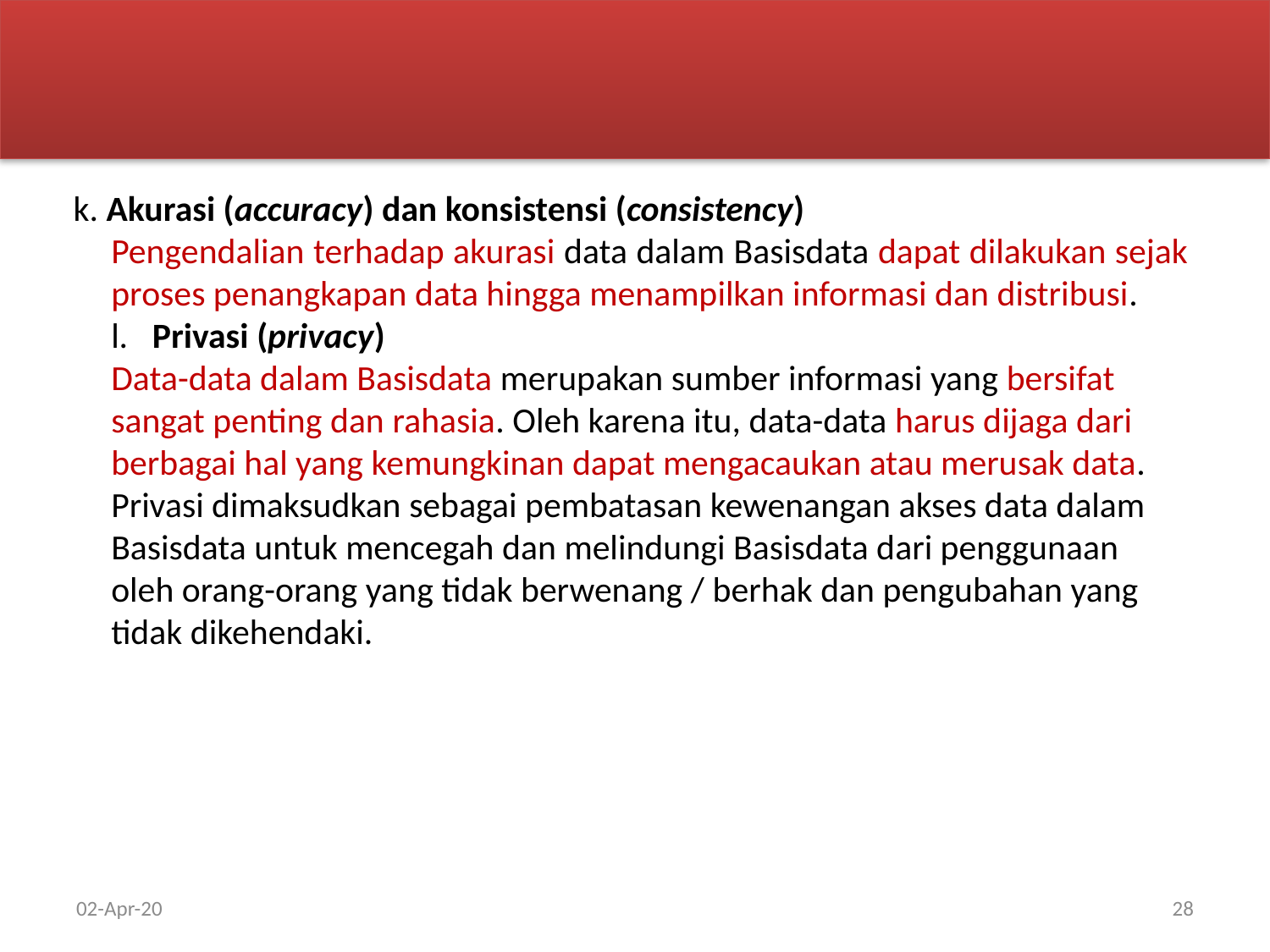

k. Akurasi (accuracy) dan konsistensi (consistency)
Pengendalian terhadap akurasi data dalam Basisdata dapat dilakukan sejak proses penangkapan data hingga menampilkan informasi dan distribusi.
l.   Privasi (privacy)
Data-data dalam Basisdata merupakan sumber informasi yang bersifat sangat penting dan rahasia. Oleh karena itu, data-data harus dijaga dari berbagai hal yang kemungkinan dapat mengacaukan atau merusak data.
Privasi dimaksudkan sebagai pembatasan kewenangan akses data dalam Basisdata untuk mencegah dan melindungi Basisdata dari penggunaan oleh orang-orang yang tidak berwenang / berhak dan pengubahan yang tidak dikehendaki.

02-Apr-20
28